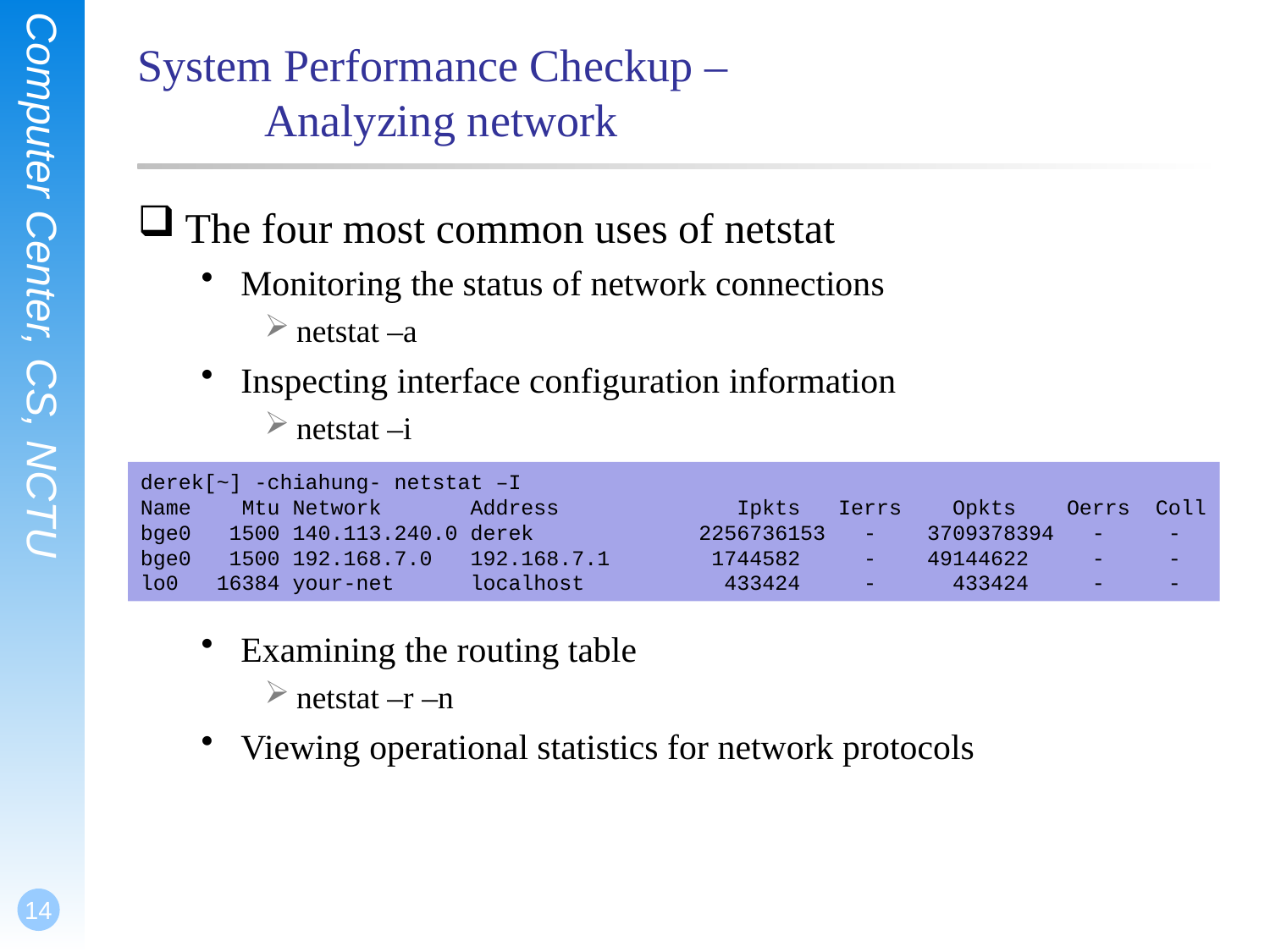

# System Performance Checkup – Analyzing network
The four most common uses of netstat
Monitoring the status of network connections
netstat –a
Inspecting interface configuration information
netstat –i

Examining the routing table
netstat –r –n
Viewing operational statistics for network protocols
derek[~] -chiahung- netstat –I
Name    Mtu Network       Address              Ipkts   Ierrs    Opkts    Oerrs  Coll
bge0   1500 140.113.240.0 derek             2256736153   -    3709378394   -     -
bge0   1500 192.168.7.0   192.168.7.1        1744582     -    49144622     -     -
lo0   16384 your-net      localhost           433424     -      433424     -     -